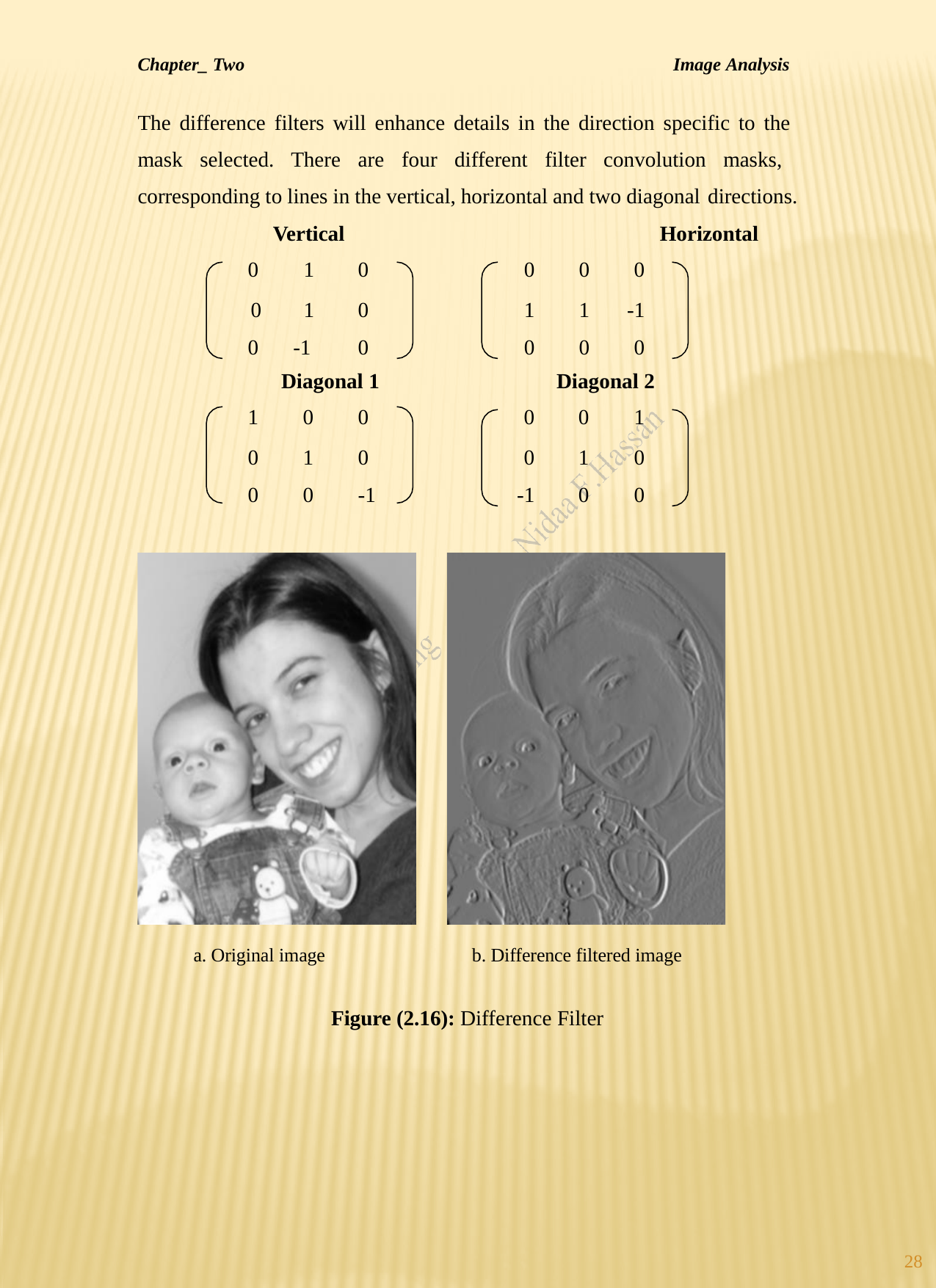

Chapter_ Two	Image Analysis

The difference filters will enhance details in the direction specific to the  mask selected. There are four different filter convolution masks,  corresponding to lines in the vertical, horizontal and two diagonal directions.
Vertical	Horizontal
| 0 | 1 | 0 | 0 | 0 | 0 |
| --- | --- | --- | --- | --- | --- |
| 0 | 1 | 0 | 1 | 1 | -1 |
| 0 | -1 | 0 | 0 | 0 | 0 |

Diagonal 1
Diagonal 2
| 1 | 0 | 0 | 0 | 0 | 1 |
| --- | --- | --- | --- | --- | --- |
| 0 | 1 | 0 | 0 | 1 | 0 |
| 0 | 0 | -1 | -1 | 0 | 0 |

a. Original image
b. Difference filtered image
Figure (2.16): Difference Filter
28